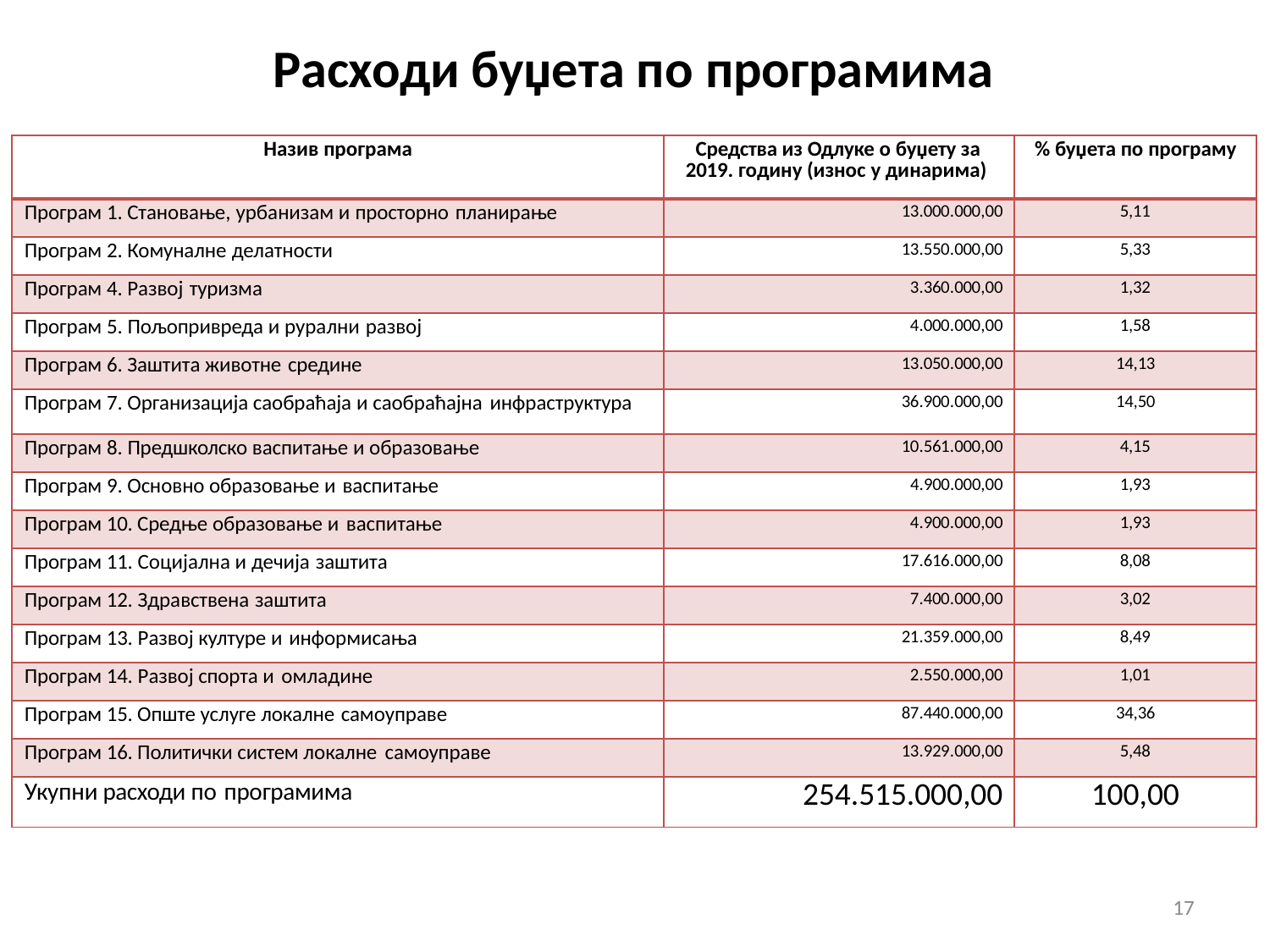

# Расходи буџета по програмима
| Назив програма | Средства из Одлуке о буџету за 2019. годину (износ у динарима) | % буџета по програму |
| --- | --- | --- |
| Програм 1. Становање, урбанизам и просторно планирање | 13.000.000,00 | 5,11 |
| Програм 2. Комуналне делатности | 13.550.000,00 | 5,33 |
| Програм 4. Развој туризма | 3.360.000,00 | 1,32 |
| Програм 5. Пољопривреда и рурални развој | 4.000.000,00 | 1,58 |
| Програм 6. Заштита животне средине | 13.050.000,00 | 14,13 |
| Програм 7. Организација саобраћаја и саобраћајна инфраструктура | 36.900.000,00 | 14,50 |
| Програм 8. Предшколско васпитање и образовање | 10.561.000,00 | 4,15 |
| Програм 9. Основно образовање и васпитање | 4.900.000,00 | 1,93 |
| Програм 10. Средње образовање и васпитање | 4.900.000,00 | 1,93 |
| Програм 11. Социјална и дечија заштита | 17.616.000,00 | 8,08 |
| Програм 12. Здравствена заштита | 7.400.000,00 | 3,02 |
| Програм 13. Развој културе и информисања | 21.359.000,00 | 8,49 |
| Програм 14. Развој спорта и омладине | 2.550.000,00 | 1,01 |
| Програм 15. Опште услуге локалне самоуправе | 87.440.000,00 | 34,36 |
| Програм 16. Политички систем локалне самоуправе | 13.929.000,00 | 5,48 |
| Укупни расходи по програмима | 254.515.000,00 | 100,00 |
17